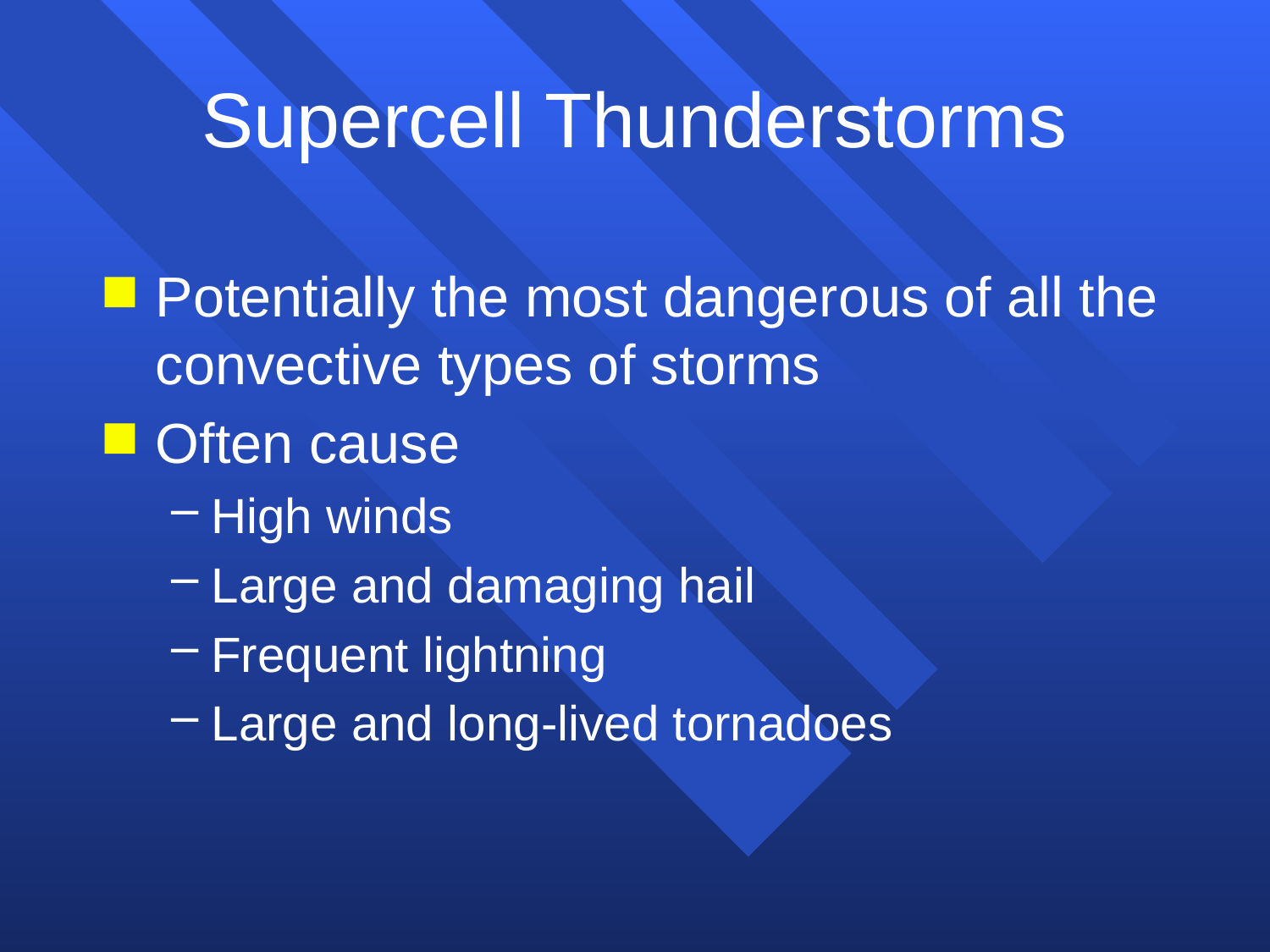

# Supercell Thunderstorms
Potentially the most dangerous of all the convective types of storms
Often cause
High winds
Large and damaging hail
Frequent lightning
Large and long-lived tornadoes